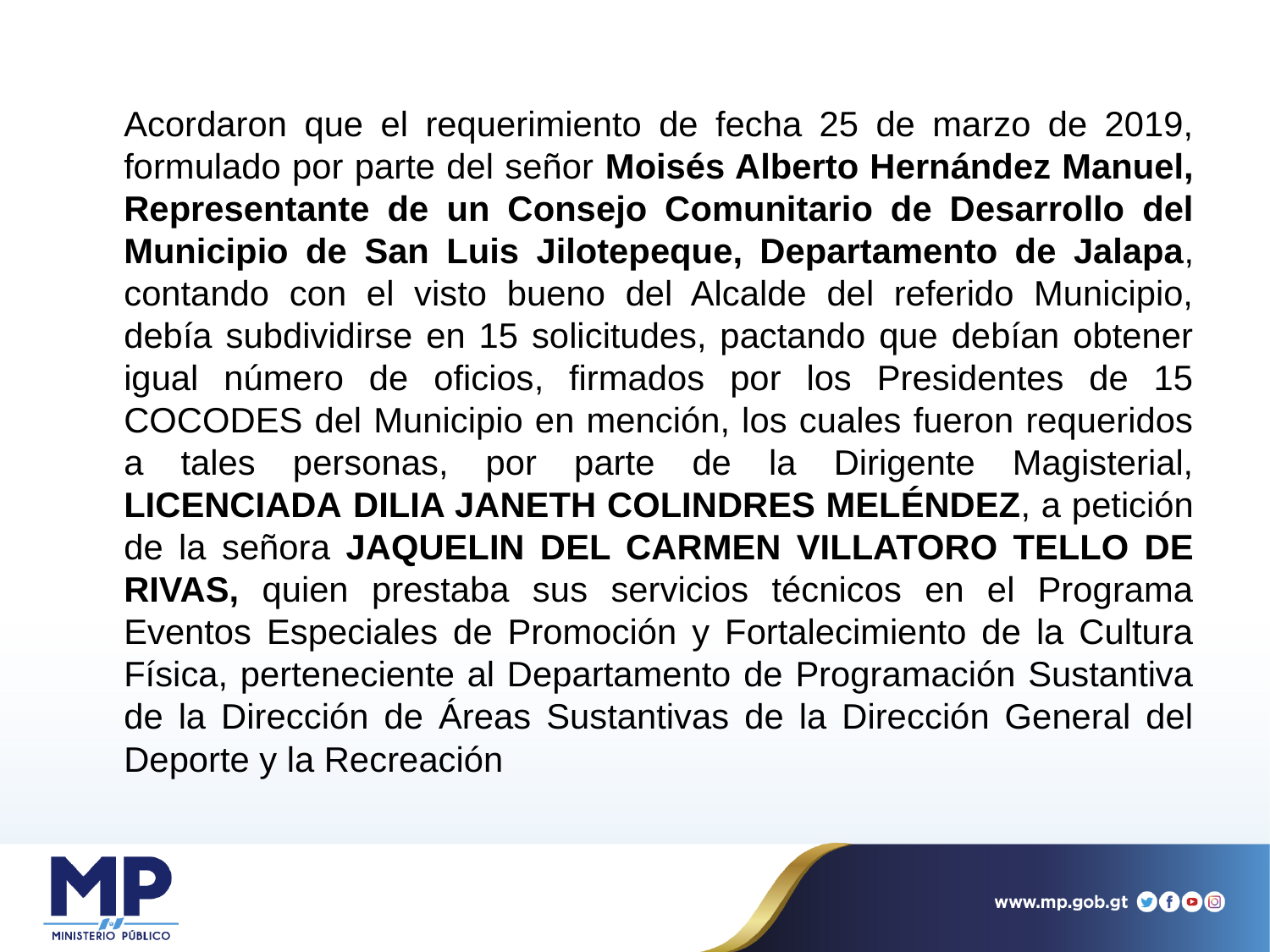

Acordaron que el requerimiento de fecha 25 de marzo de 2019, formulado por parte del señor Moisés Alberto Hernández Manuel, Representante de un Consejo Comunitario de Desarrollo del Municipio de San Luis Jilotepeque, Departamento de Jalapa, contando con el visto bueno del Alcalde del referido Municipio, debía subdividirse en 15 solicitudes, pactando que debían obtener igual número de oficios, firmados por los Presidentes de 15 COCODES del Municipio en mención, los cuales fueron requeridos a tales personas, por parte de la Dirigente Magisterial, LICENCIADA DILIA JANETH COLINDRES MELÉNDEZ, a petición de la señora JAQUELIN DEL CARMEN VILLATORO TELLO DE RIVAS, quien prestaba sus servicios técnicos en el Programa Eventos Especiales de Promoción y Fortalecimiento de la Cultura Física, perteneciente al Departamento de Programación Sustantiva de la Dirección de Áreas Sustantivas de la Dirección General del Deporte y la Recreación